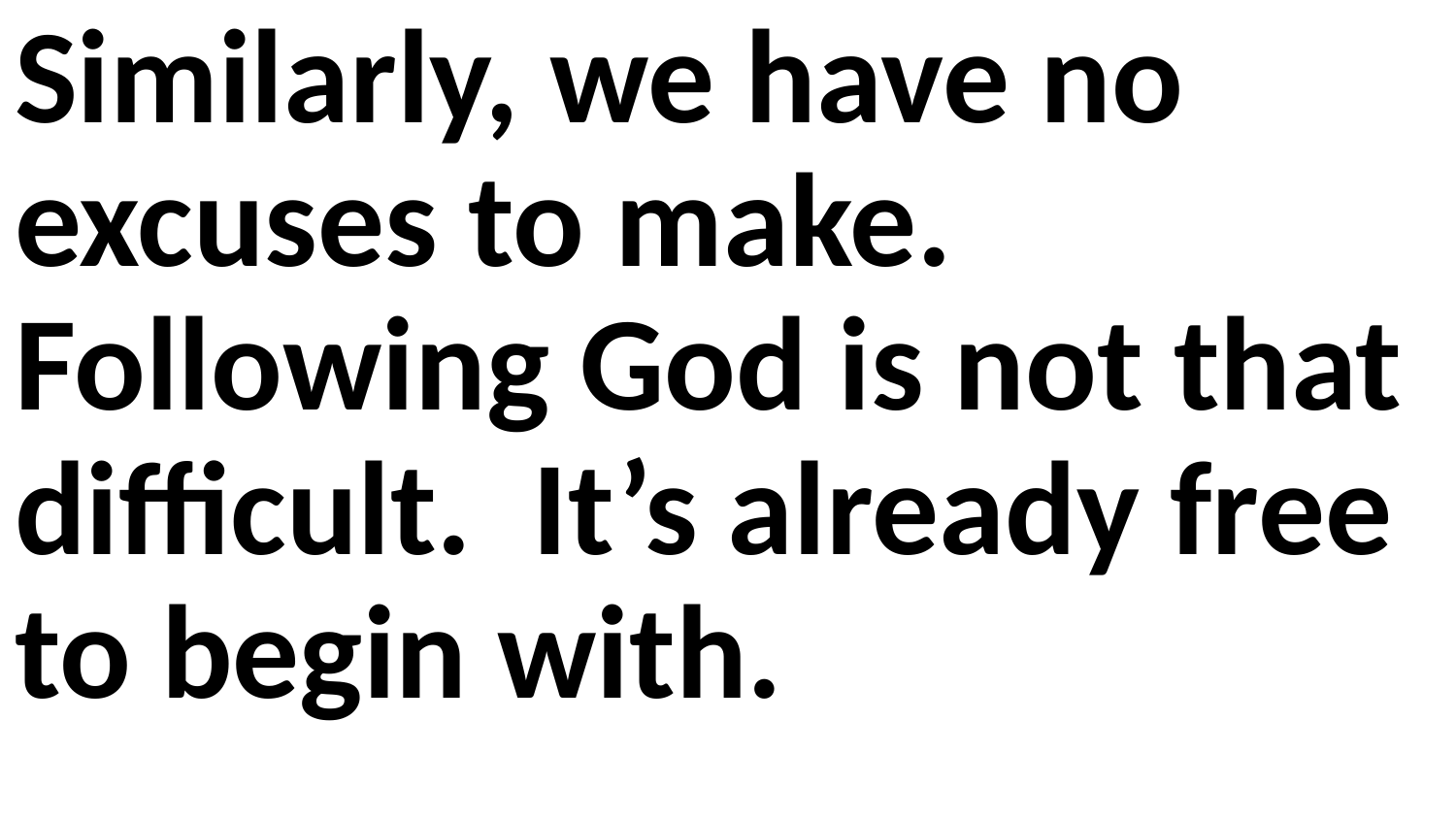

Similarly, we have no excuses to make.  Following God is not that difficult.  It’s already free to begin with.